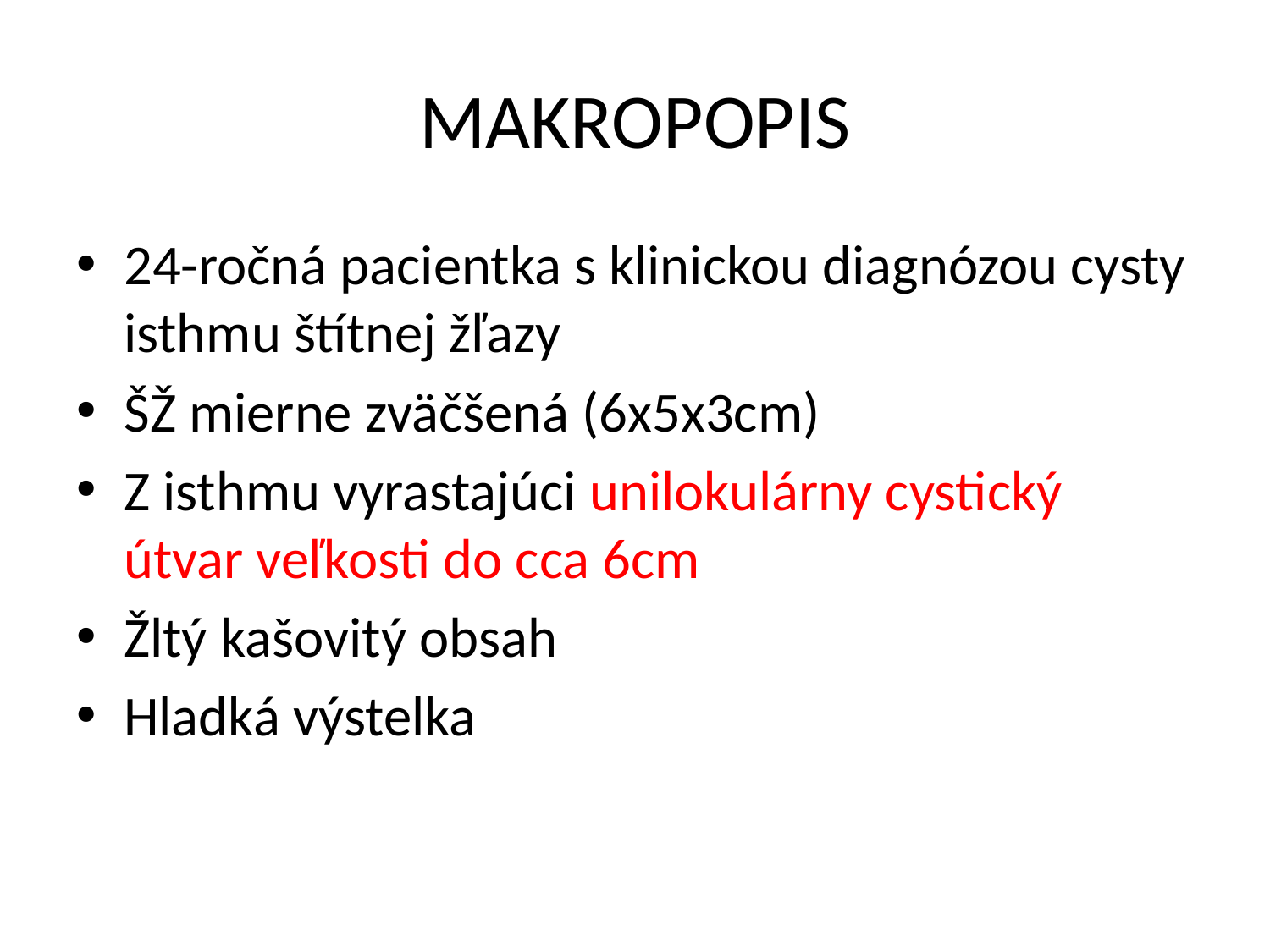

# MAKROPOPIS
24-ročná pacientka s klinickou diagnózou cysty isthmu štítnej žľazy
ŠŽ mierne zväčšená (6x5x3cm)
Z isthmu vyrastajúci unilokulárny cystický útvar veľkosti do cca 6cm
Žltý kašovitý obsah
Hladká výstelka